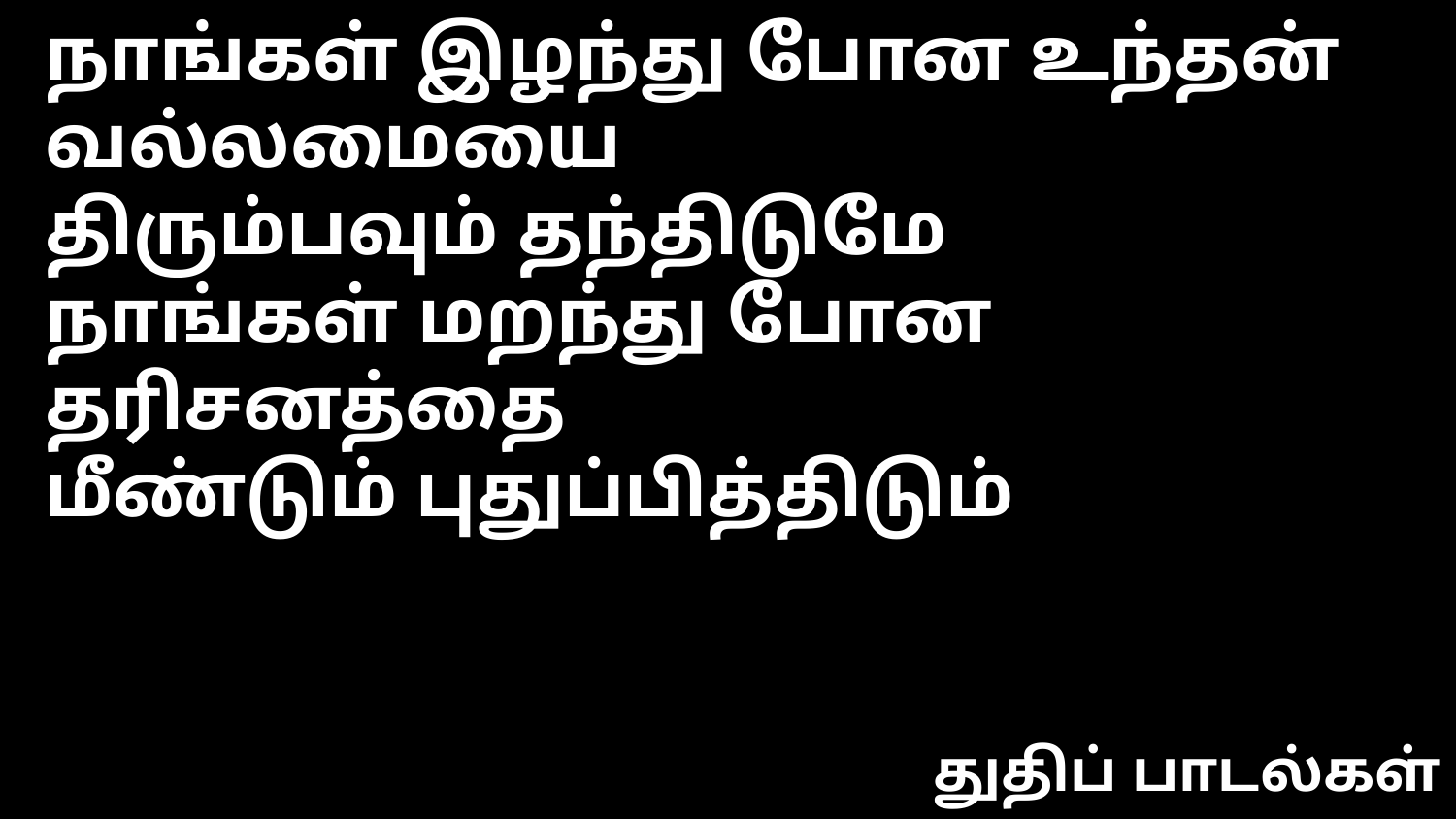

நாங்கள் இழந்து போன உந்தன் வல்லமையை
திரும்பவும் தந்திடுமே
நாங்கள் மறந்து போன தரிசனத்தை
மீண்டும் புதுப்பித்திடும்

துதிப் பாடல்கள்